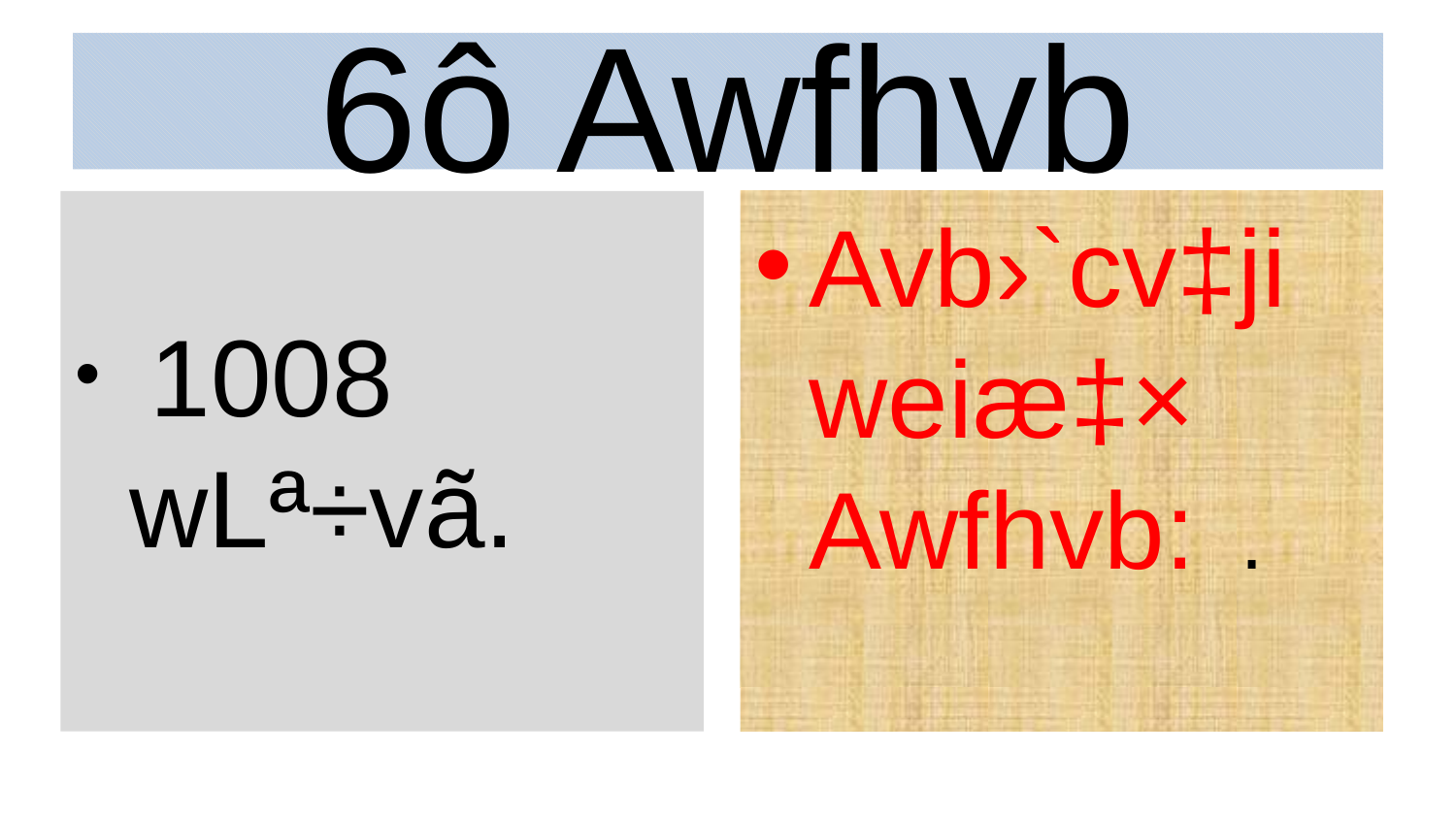

# 6ô Awfhvb

 1008 wLª÷vã.

Avb›`cv‡ji weiæ‡× Awfhvb:  .